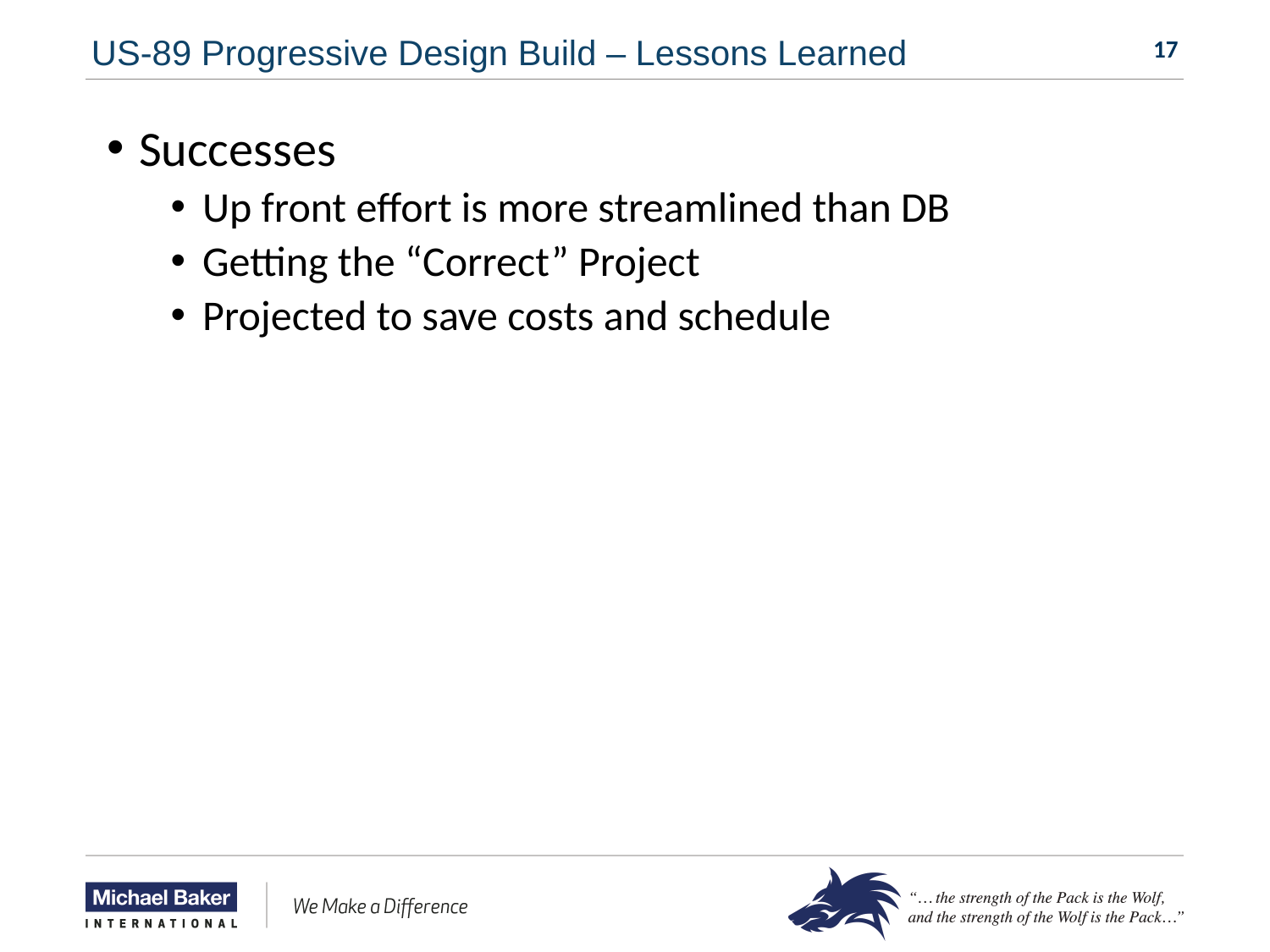

# US-89 Progressive Design Build – Lessons Learned
Successes
Up front effort is more streamlined than DB
Getting the “Correct” Project
Projected to save costs and schedule